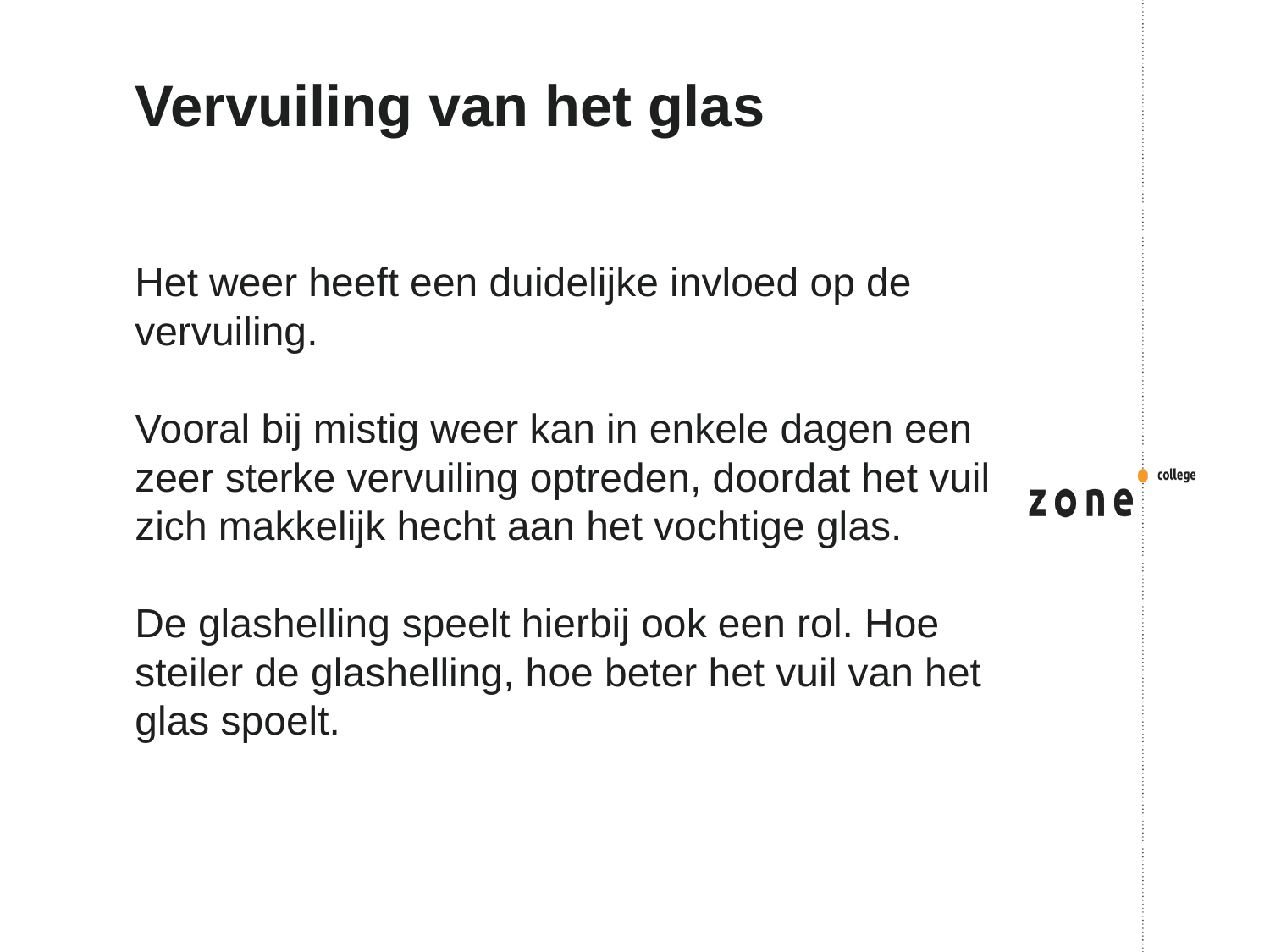

# Vervuiling van het glas
Het weer heeft een duidelijke invloed op de vervuiling.

Vooral bij mistig weer kan in enkele dagen een zeer sterke vervuiling optreden, doordat het vuil zich makkelijk hecht aan het vochtige glas.

De glashelling speelt hierbij ook een rol. Hoe steiler de glashelling, hoe beter het vuil van het glas spoelt.